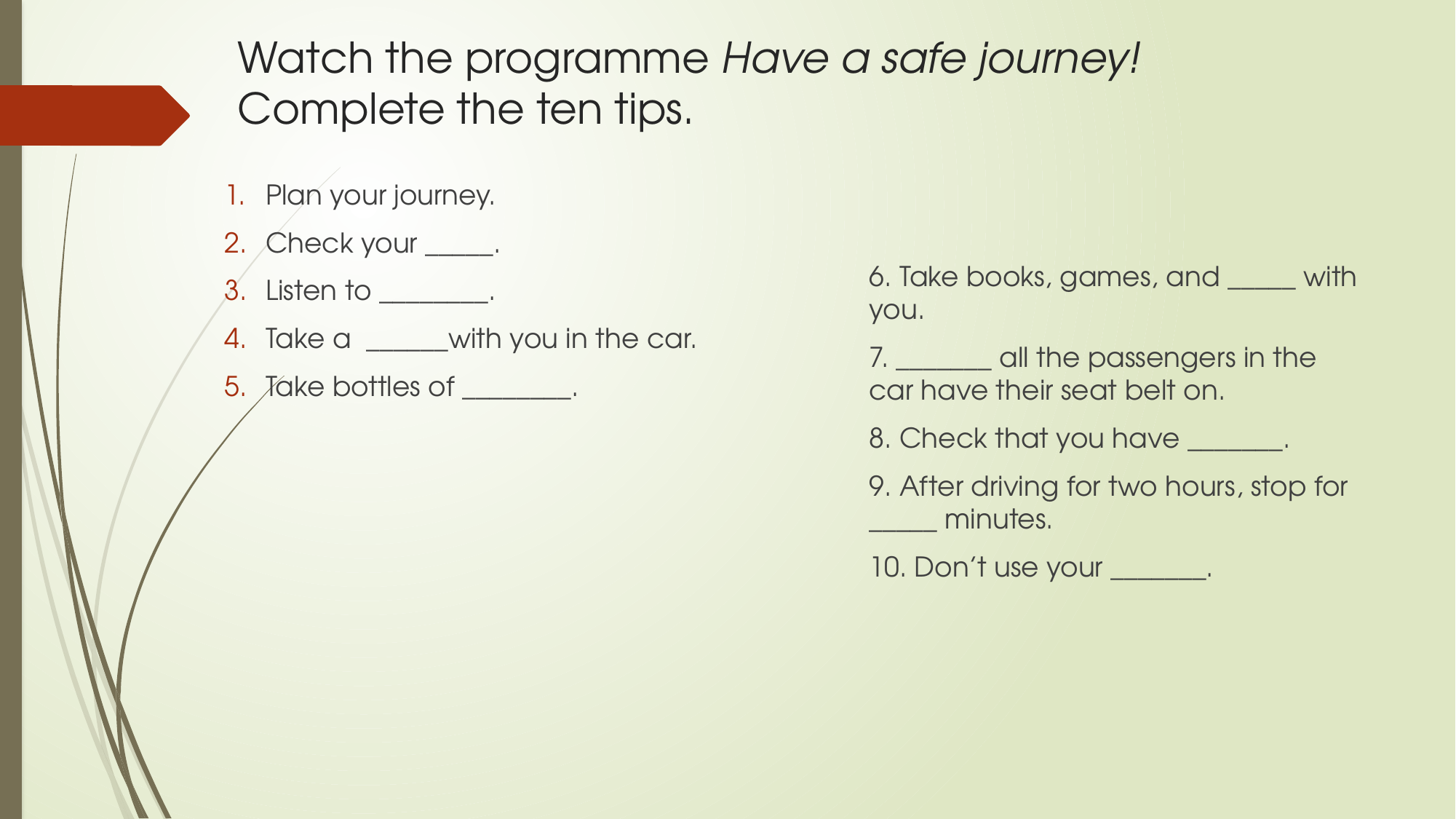

# Watch the programme Have a safe journey! Complete the ten tips.
Plan your journey.
Check your _____.
Listen to ________.
Take a  ______with you in the car.
Take bottles of ________.

6. Take books, games, and _____ with you.
7. _______ all the passengers in the car have their seat belt on.
8. Check that you have _______.
9. After driving for two hours, stop for _____ minutes.
10. Don’t use your _______.